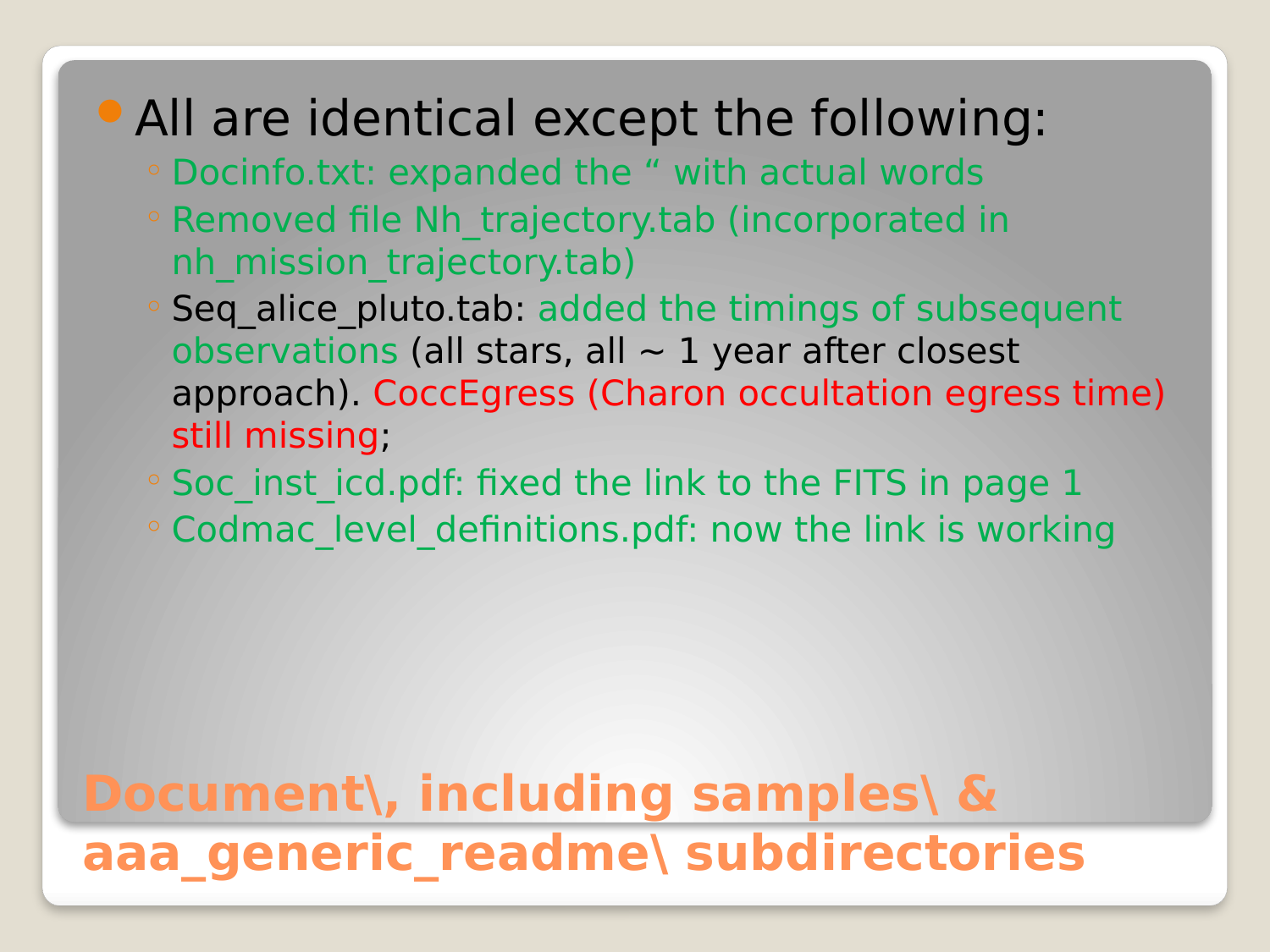

All are identical except the following:
Docinfo.txt: expanded the “ with actual words
Removed file Nh_trajectory.tab (incorporated in nh_mission_trajectory.tab)
Seq_alice_pluto.tab: added the timings of subsequent observations (all stars, all ~ 1 year after closest approach). CoccEgress (Charon occultation egress time) still missing;
Soc_inst_icd.pdf: fixed the link to the FITS in page 1
Codmac_level_definitions.pdf: now the link is working
# Document\, including samples\ & aaa_generic_readme\ subdirectories